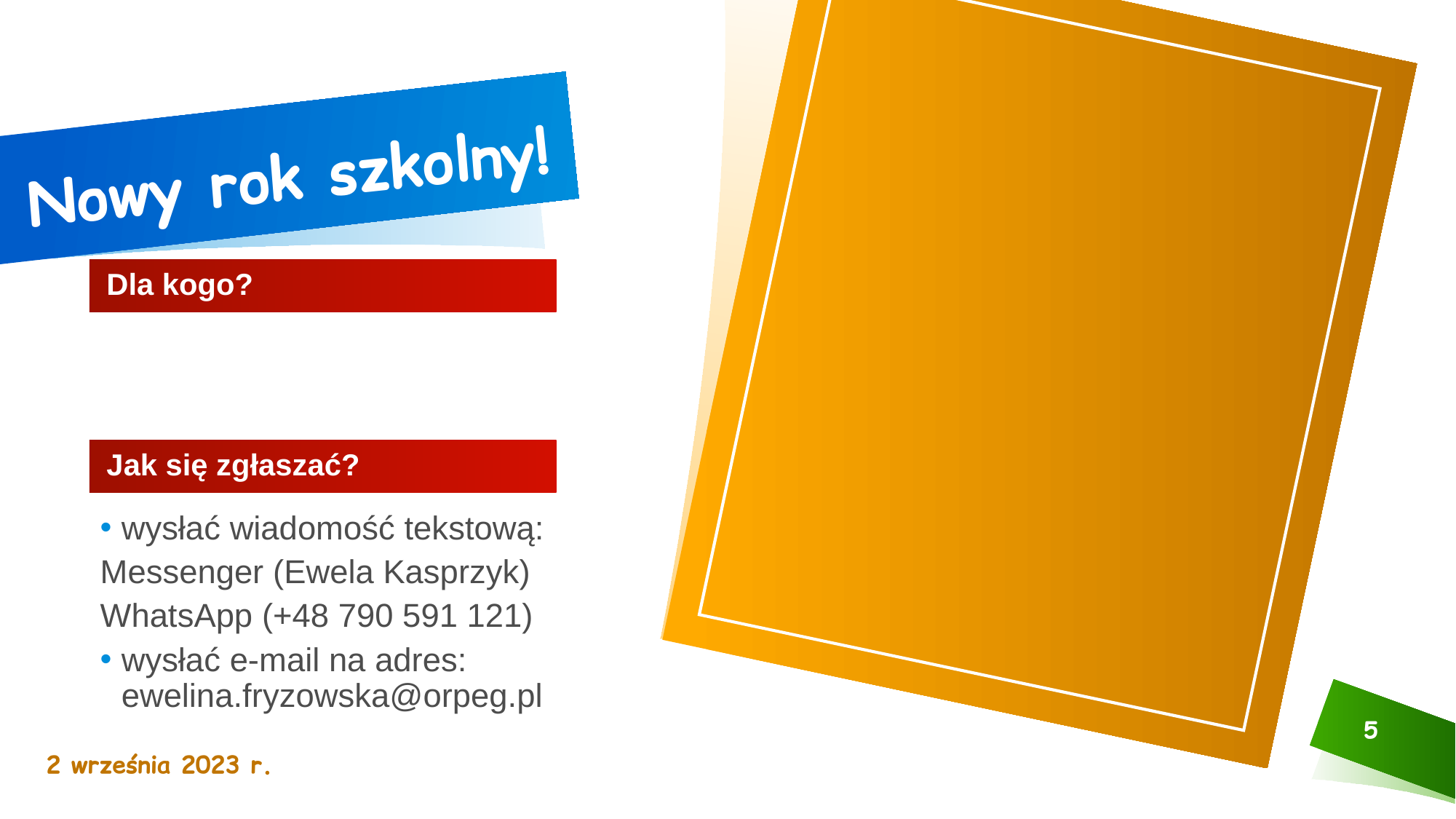

# Nowy rok szkolny!
Dla kogo?

Jak się zgłaszać?
wysłać wiadomość tekstową:
Messenger (Ewela Kasprzyk)
WhatsApp (+48 790 591 121)
wysłać e-mail na adres:
ewelina.fryzowska@orpeg.pl
5
2 września 2023 r.